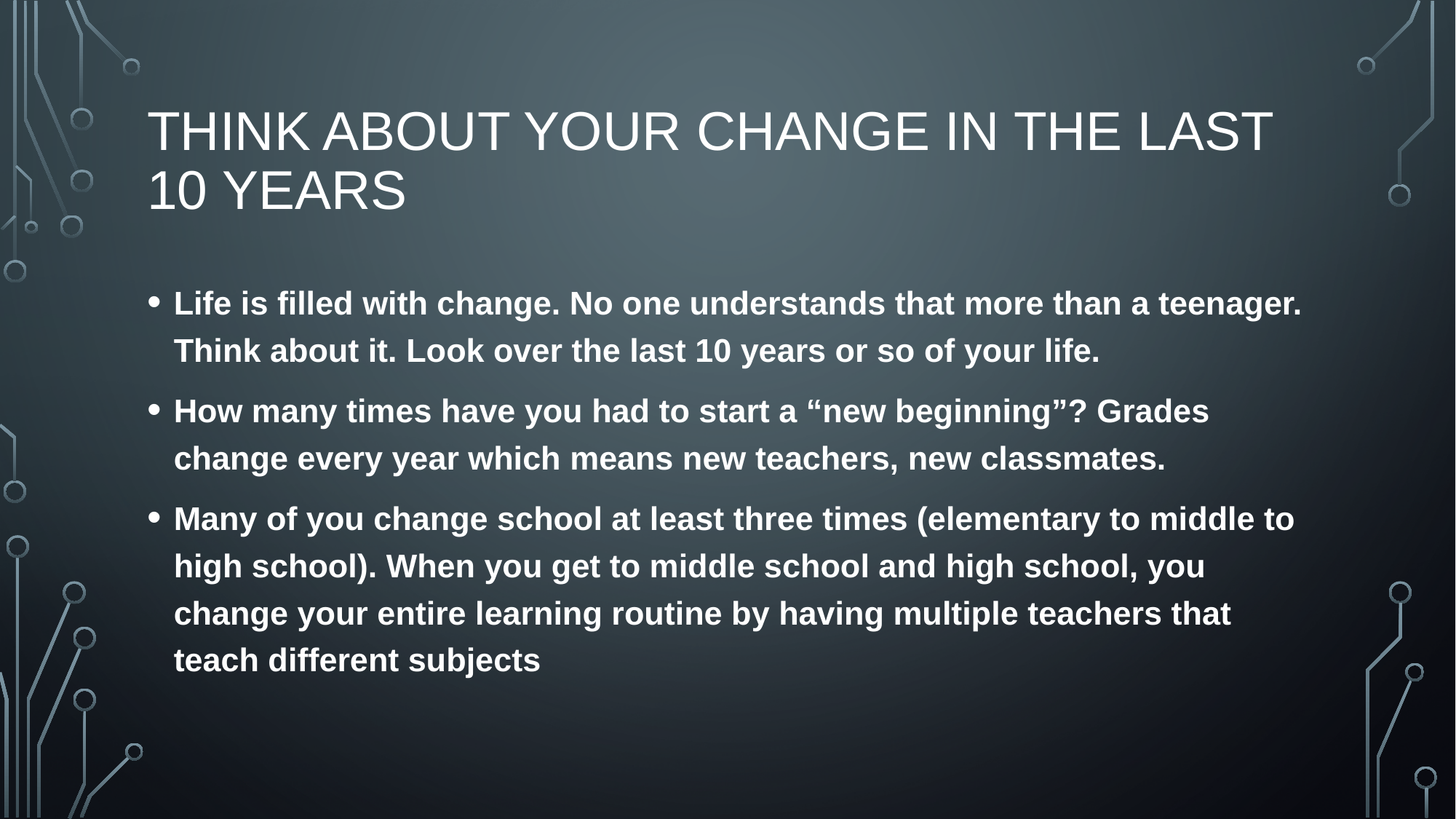

# Think about your change in the last 10 years
Life is filled with change. No one understands that more than a teenager. Think about it. Look over the last 10 years or so of your life.
How many times have you had to start a “new beginning”? Grades change every year which means new teachers, new classmates.
Many of you change school at least three times (elementary to middle to high school). When you get to middle school and high school, you change your entire learning routine by having multiple teachers that teach different subjects